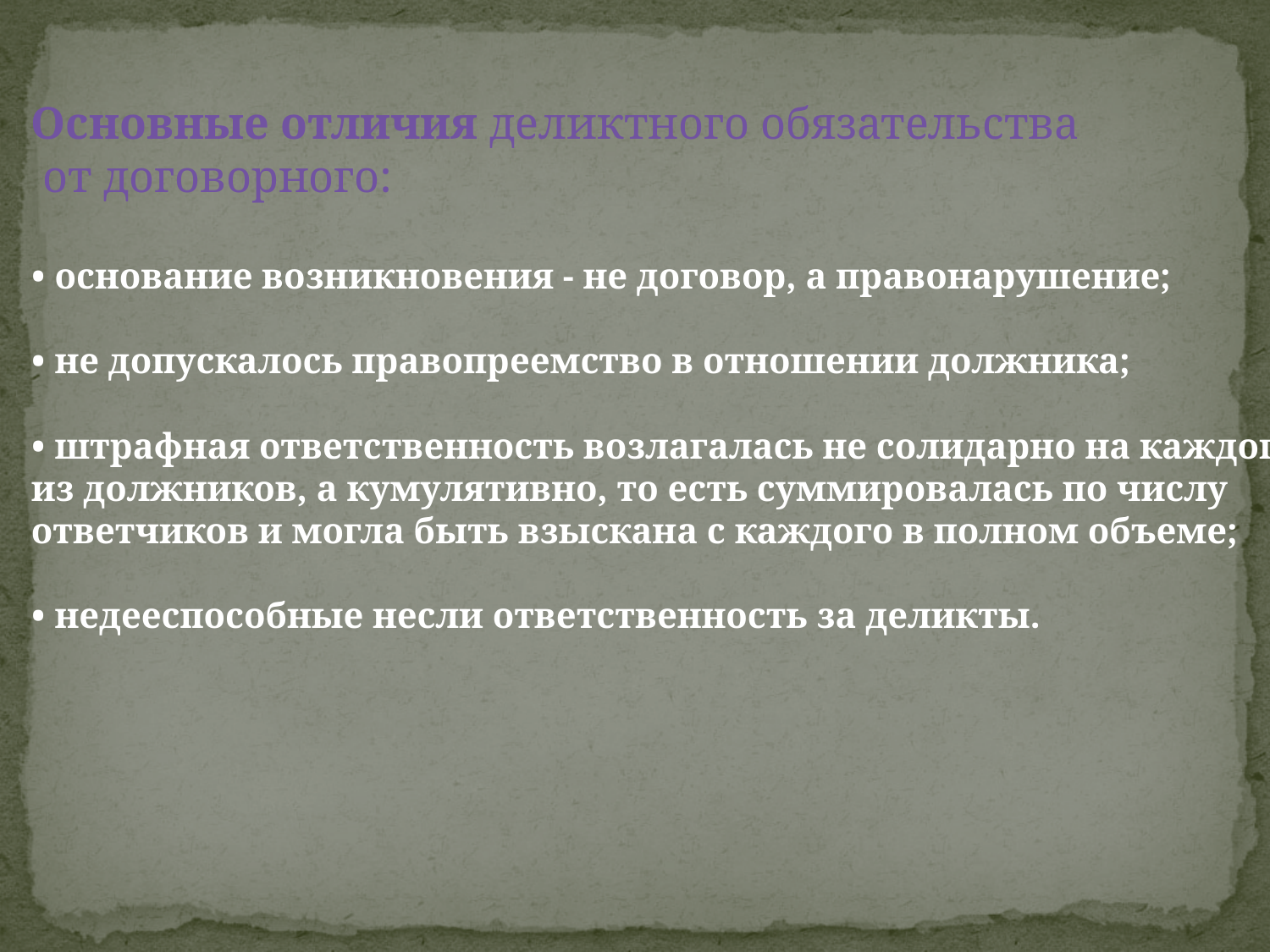

Основные отличия деликтного обязательства
 от договорного:

• основание возникновения - не договор, а правонарушение;

• не допускалось правопреемство в отношении должника;

• штрафная ответственность возлагалась не солидарно на каждого
из должников, а кумулятивно, то есть суммировалась по числу
ответчиков и могла быть взыскана с каждого в полном объеме;

• недееспособные несли ответственность за деликты.